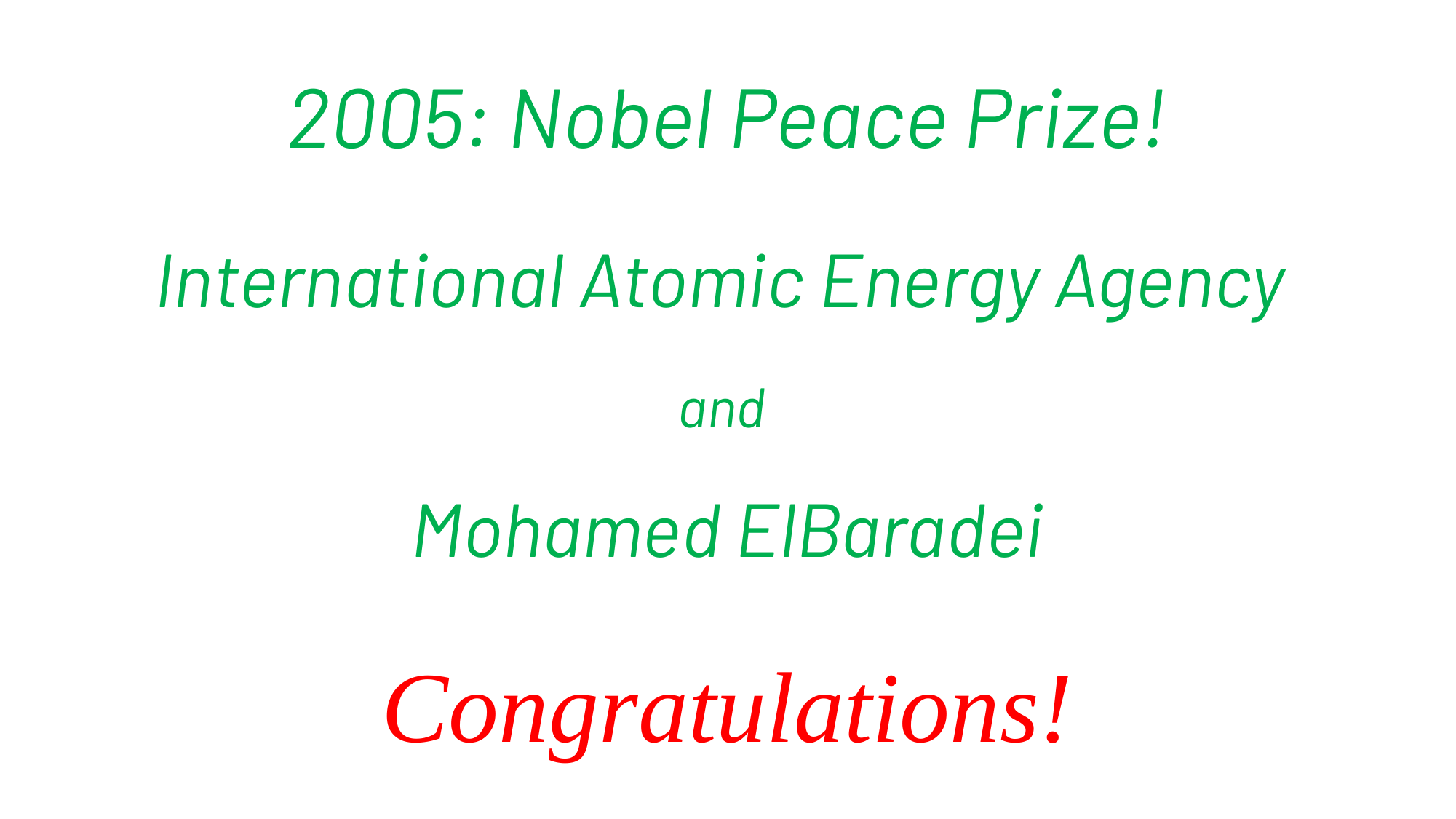

2005: Nobel Peace Prize!

International Atomic Energy Agency

and

Mohamed ElBaradei

Congratulations!